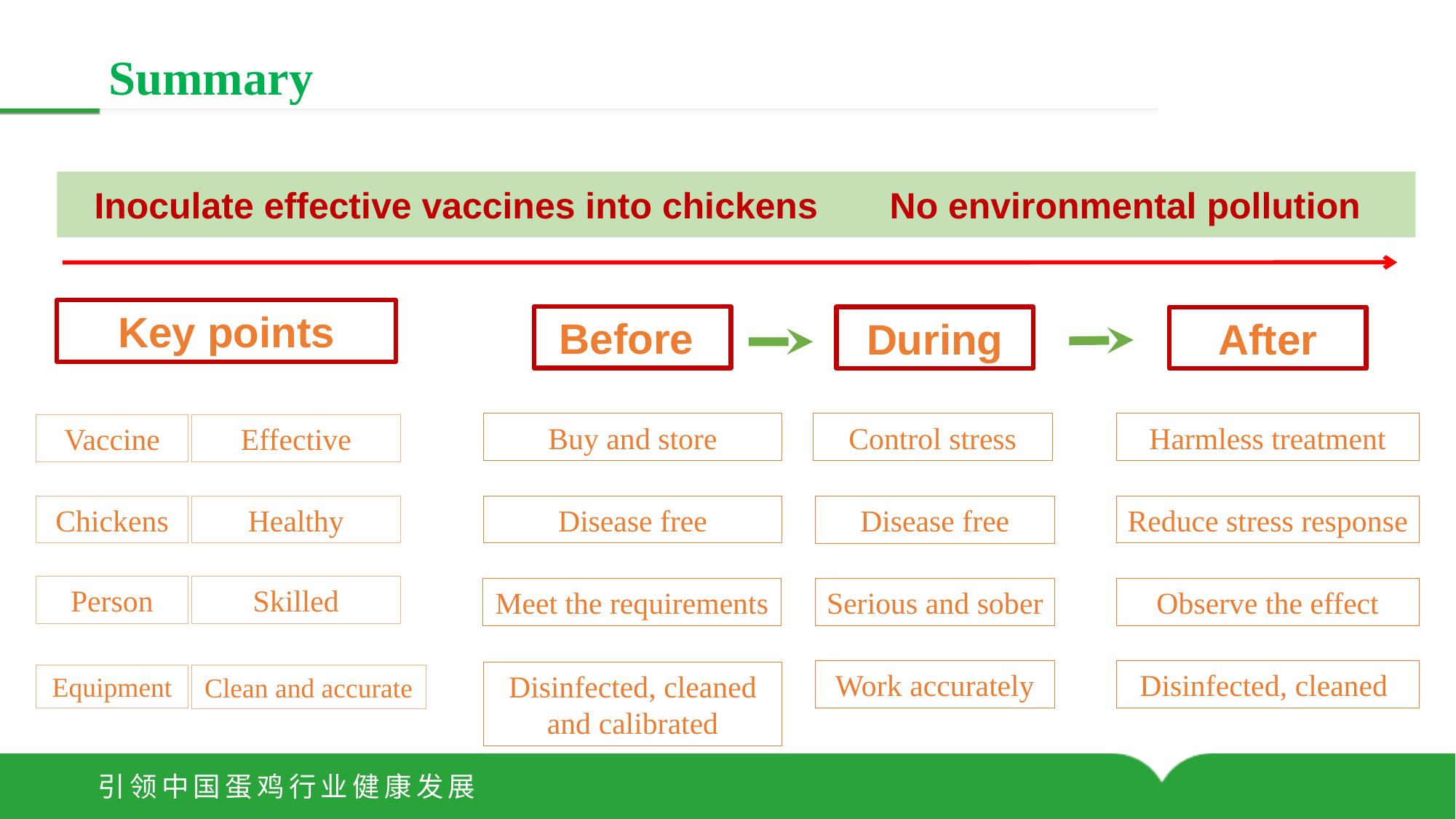

Summary

Key points
Before
During

Inoculate effective vaccines into chickens       No environmental pollution
After
Buy and store
Control stress
Harmless treatment
Effective
Vaccine
Healthy
Disease free
Chickens
Reduce stress response
Disease free
Skilled
Person
Observe the effect
Meet the requirements
Serious and sober
Work accurately
Disinfected, cleaned
Disinfected, cleaned and calibrated
Equipment
Clean and accurate